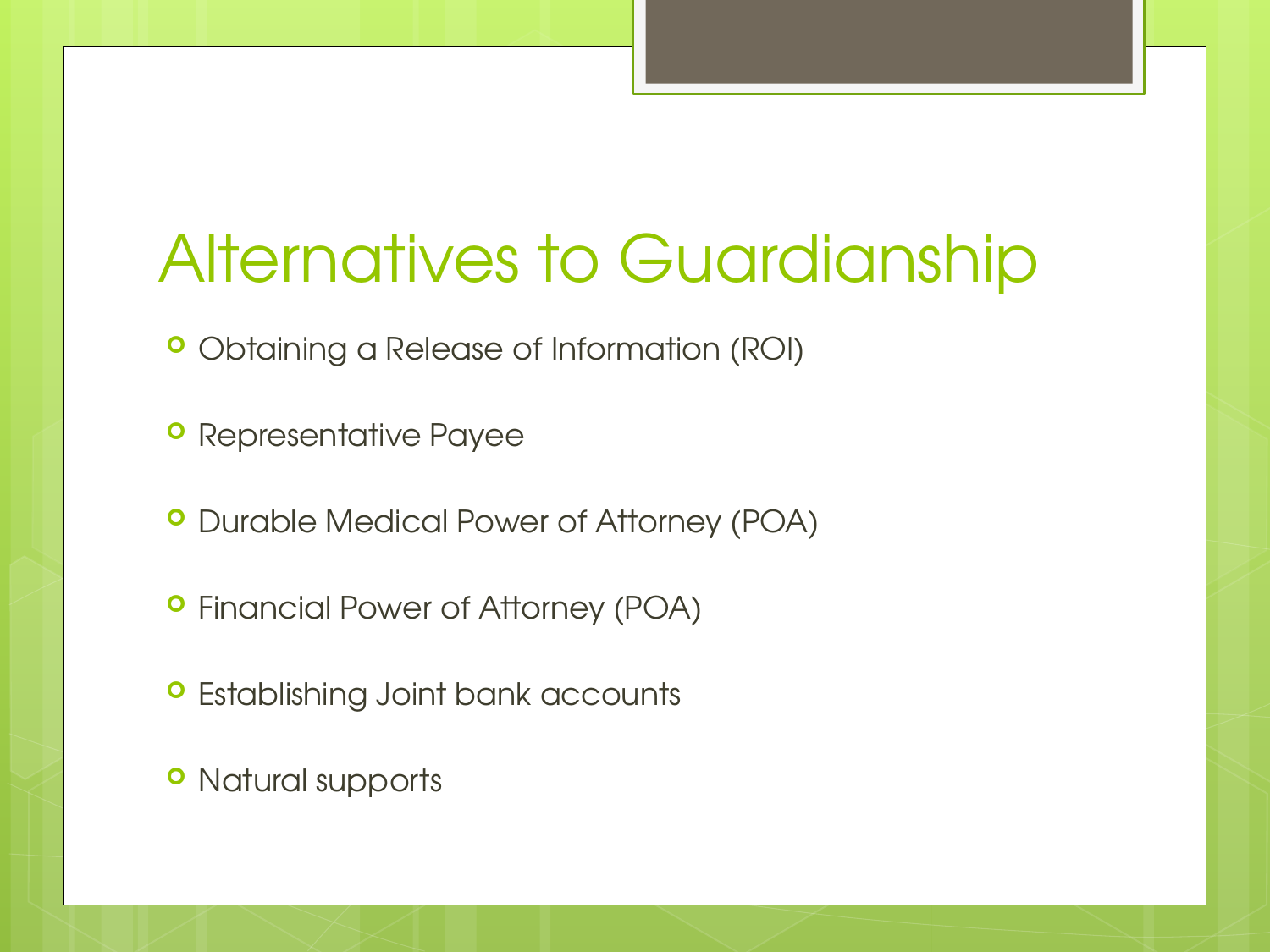

# Alternatives to Guardianship
Obtaining a Release of Information (ROI)

Representative Payee

Durable Medical Power of Attorney (POA)

Financial Power of Attorney (POA)

Establishing Joint bank accounts

Natural supports